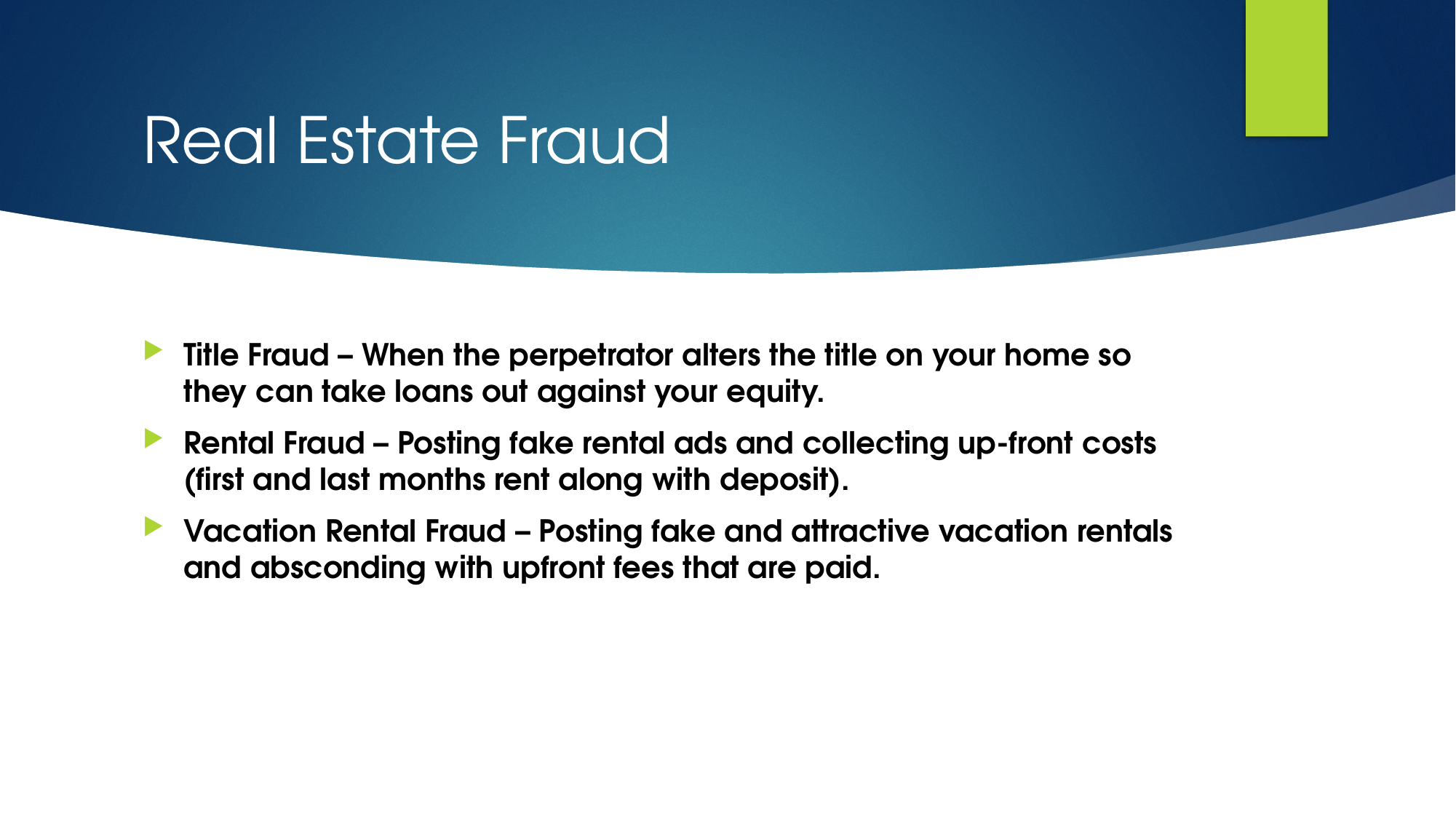

# Real Estate Fraud

Title Fraud – When the perpetrator alters the title on your home so they can take loans out against your equity.
Rental Fraud – Posting fake rental ads and collecting up-front costs (first and last months rent along with deposit).
Vacation Rental Fraud – Posting fake and attractive vacation rentals and absconding with upfront fees that are paid.